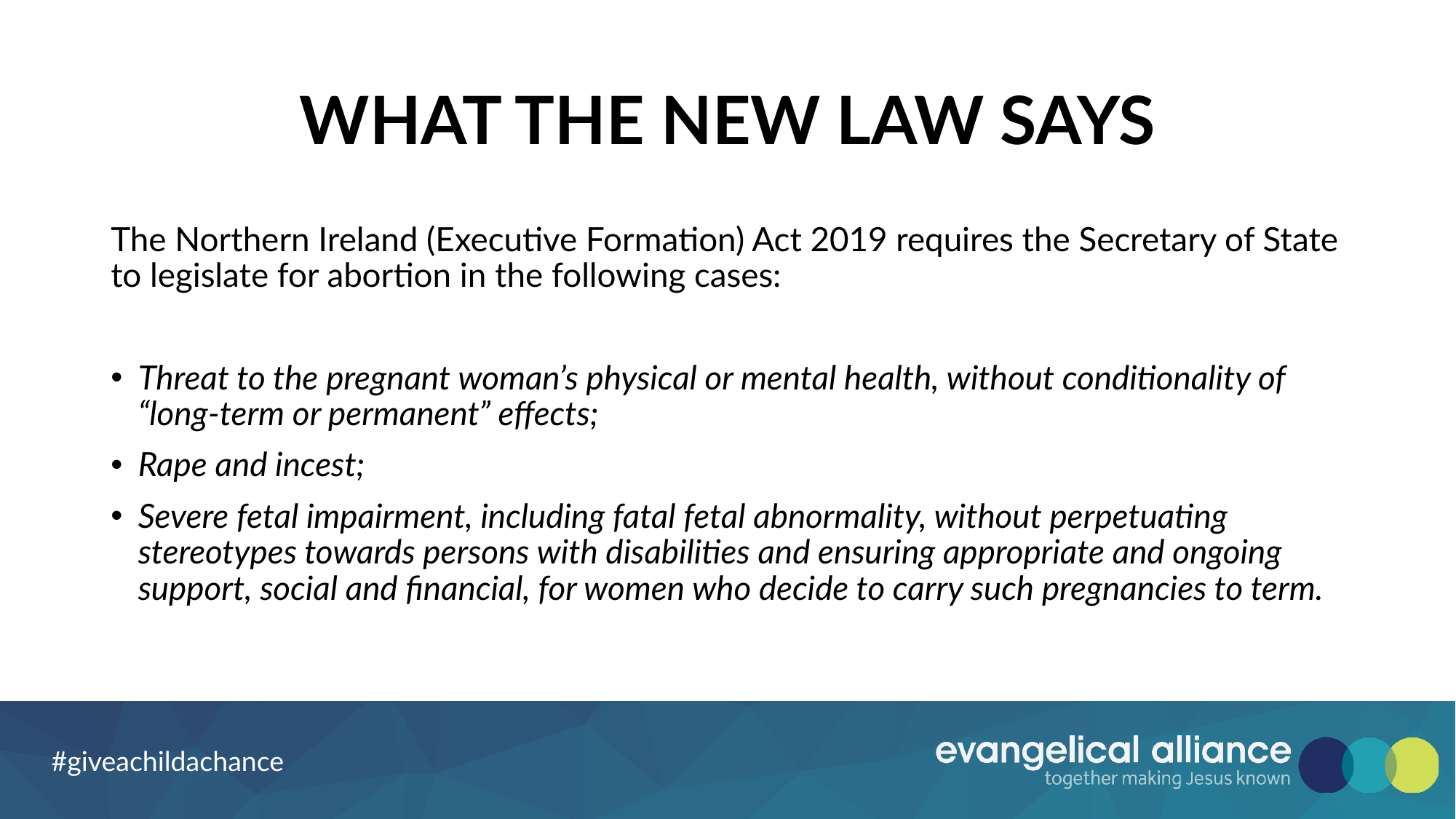

# WHAT THE NEW LAW SAYS
The Northern Ireland (Executive Formation) Act 2019 requires the Secretary of State to legislate for abortion in the following cases:

Threat to the pregnant woman’s physical or mental health, without conditionality of “long-term or permanent” effects;
Rape and incest;
Severe fetal impairment, including fatal fetal abnormality, without perpetuating stereotypes towards persons with disabilities and ensuring appropriate and ongoing support, social and financial, for women who decide to carry such pregnancies to term.

#giveachildachance